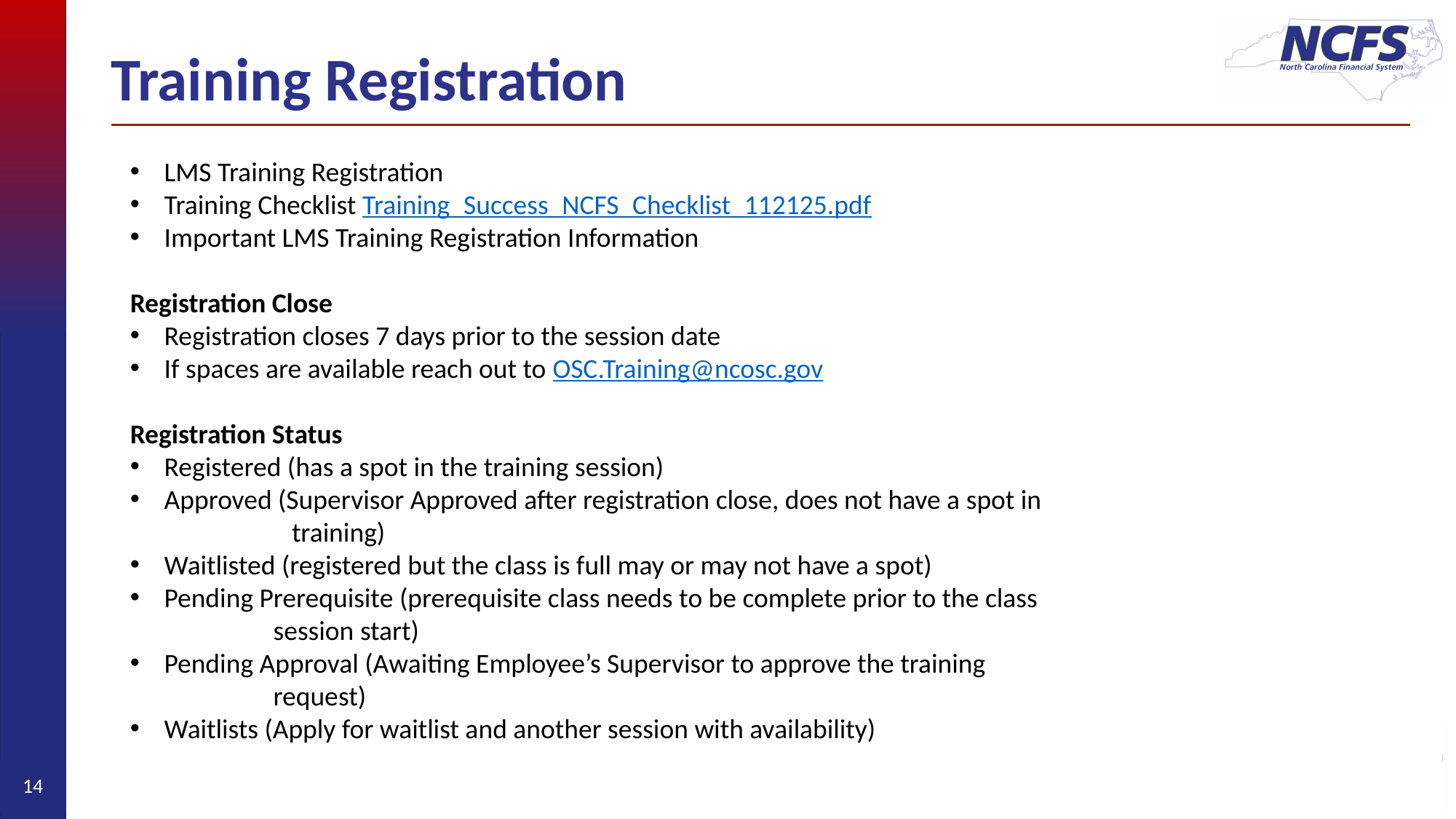

# Training Registration
LMS Training Registration
Training Checklist Training_Success_NCFS_Checklist_112125.pdf
Important LMS Training Registration Information

Registration Close
Registration closes 7 days prior to the session date
If spaces are available reach out to OSC.Training@ncosc.gov

Registration Status
Registered (has a spot in the training session)
Approved (Supervisor Approved after registration close, does not have a spot in 		   training)
Waitlisted (registered but the class is full may or may not have a spot)
Pending Prerequisite (prerequisite class needs to be complete prior to the class 		session start)
Pending Approval (Awaiting Employee’s Supervisor to approve the training 			request)
Waitlists (Apply for waitlist and another session with availability)
14